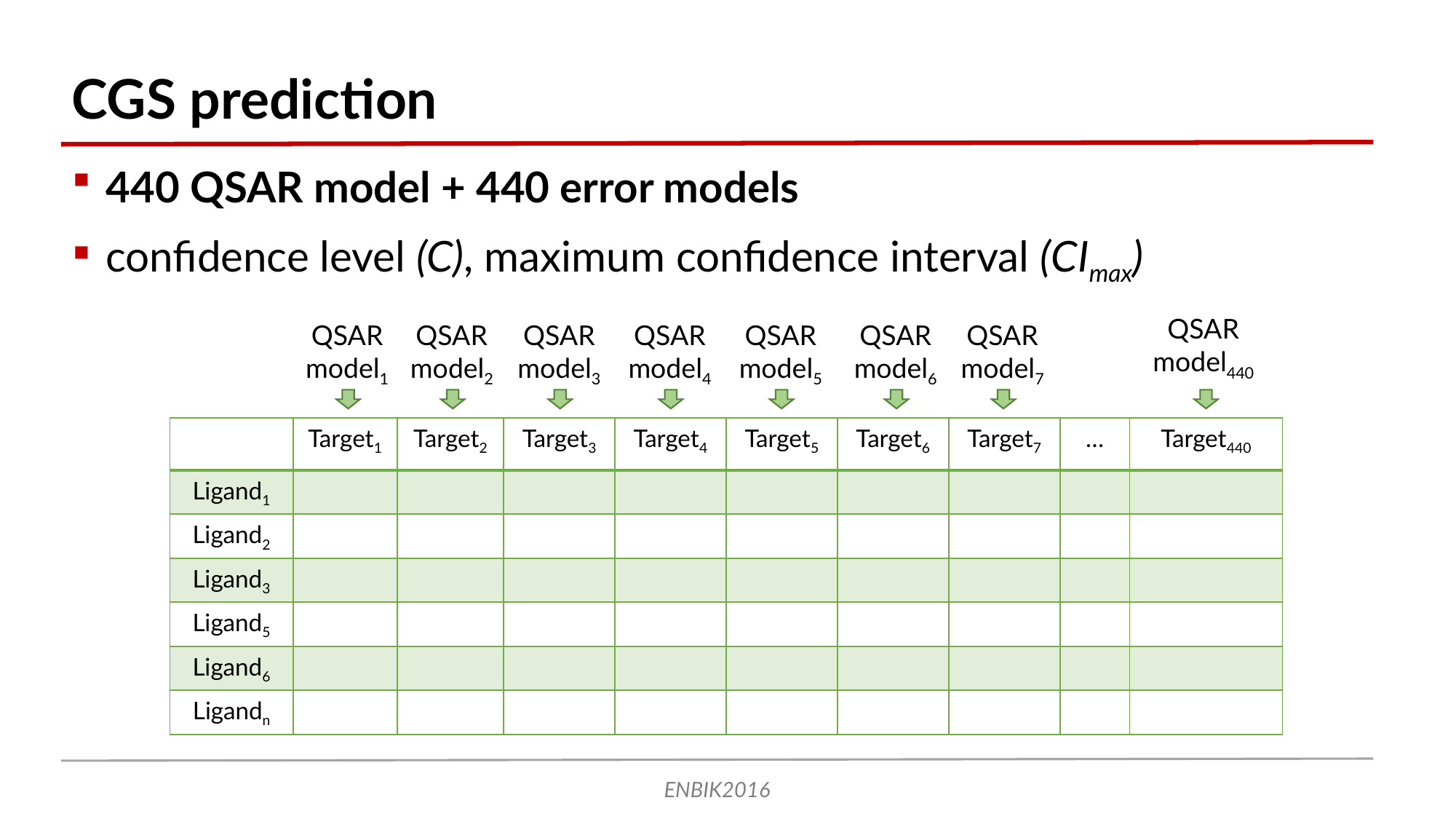

CGS prediction
440 QSAR model + 440 error models
confidence level (C), maximum confidence interval (CImax)
QSAR model440

QSAR model1

QSAR model2

QSAR model3

QSAR model4

QSAR model5

QSAR model6

QSAR model7

|  | Target1 | Target2 | Target3 | Target4 | Target5 | Target6 | Target7 | … | Target440 |
| --- | --- | --- | --- | --- | --- | --- | --- | --- | --- |
| Ligand1 |  |  |  |  |  |  |  |  |  |
| Ligand2 |  |  |  |  |  |  |  |  |  |
| Ligand3 |  |  |  |  |  |  |  |  |  |
| Ligand5 |  |  |  |  |  |  |  |  |  |
| Ligand6 |  |  |  |  |  |  |  |  |  |
| Ligandn |  |  |  |  |  |  |  |  |  |
ENBIK2016